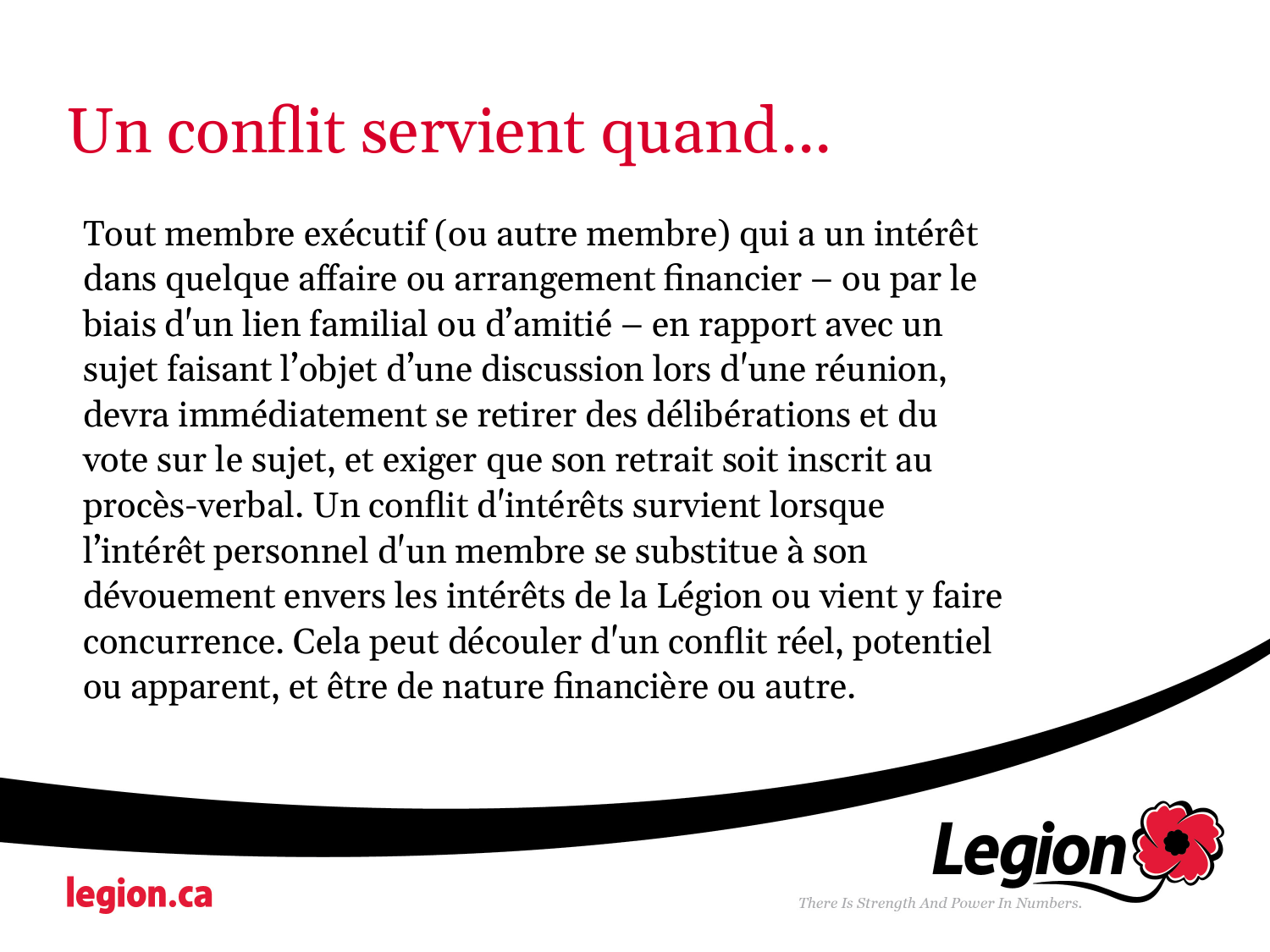

# Un conflit servient quand…
Tout membre exécutif (ou autre membre) qui a un intérêt dans quelque affaire ou arrangement financier – ou par le biais d'un lien familial ou d’amitié – en rapport avec un sujet faisant l’objet d’une discussion lors d'une réunion, devra immédiatement se retirer des délibérations et du vote sur le sujet, et exiger que son retrait soit inscrit au procès-verbal. Un conflit d'intérêts survient lorsque l’intérêt personnel d'un membre se substitue à son dévouement envers les intérêts de la Légion ou vient y faire concurrence. Cela peut découler d'un conflit réel, potentiel ou apparent, et être de nature financière ou autre.